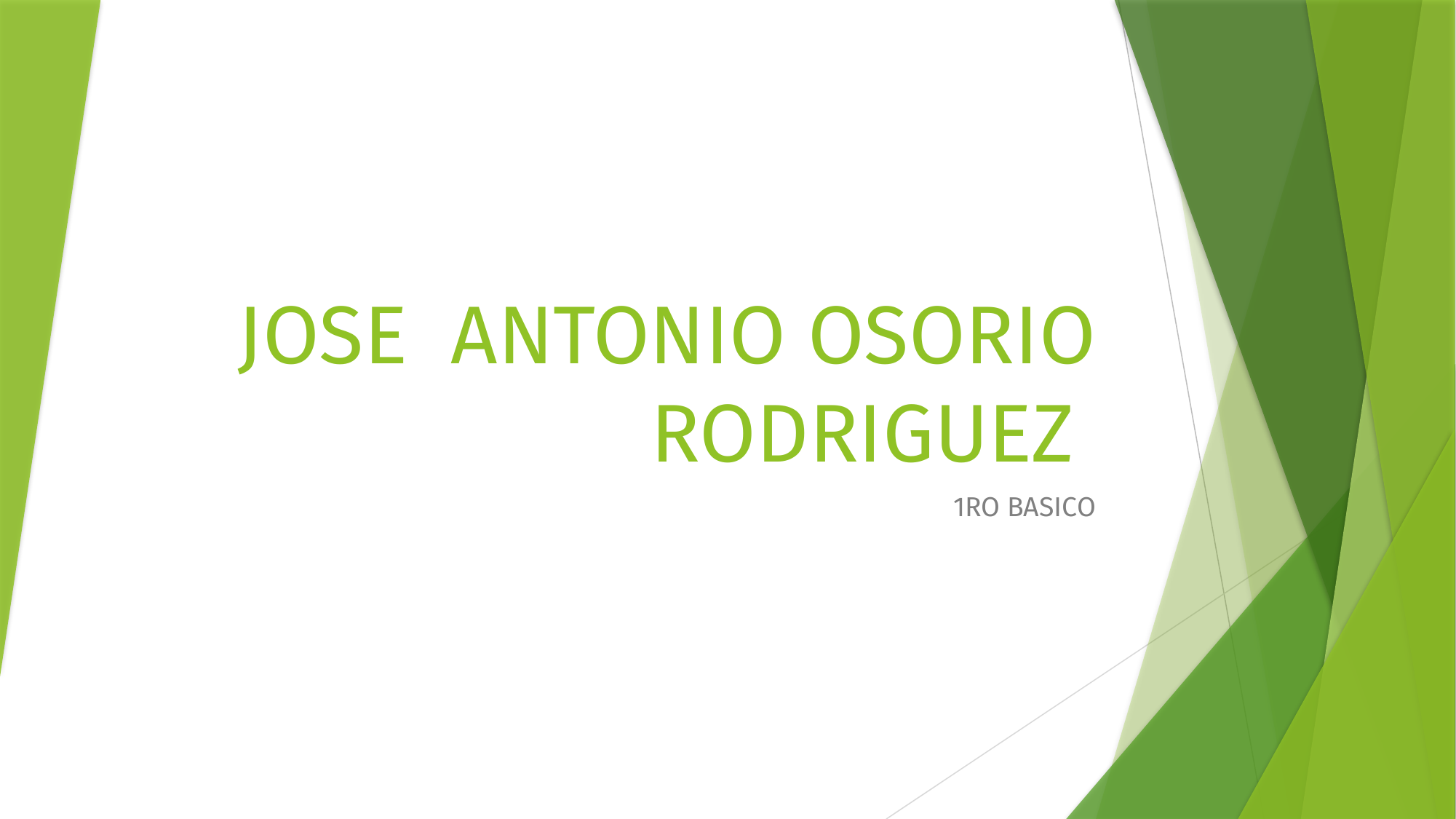

# JOSE  ANTONIO OSORIO RODRIGUEZ
1RO BASICO